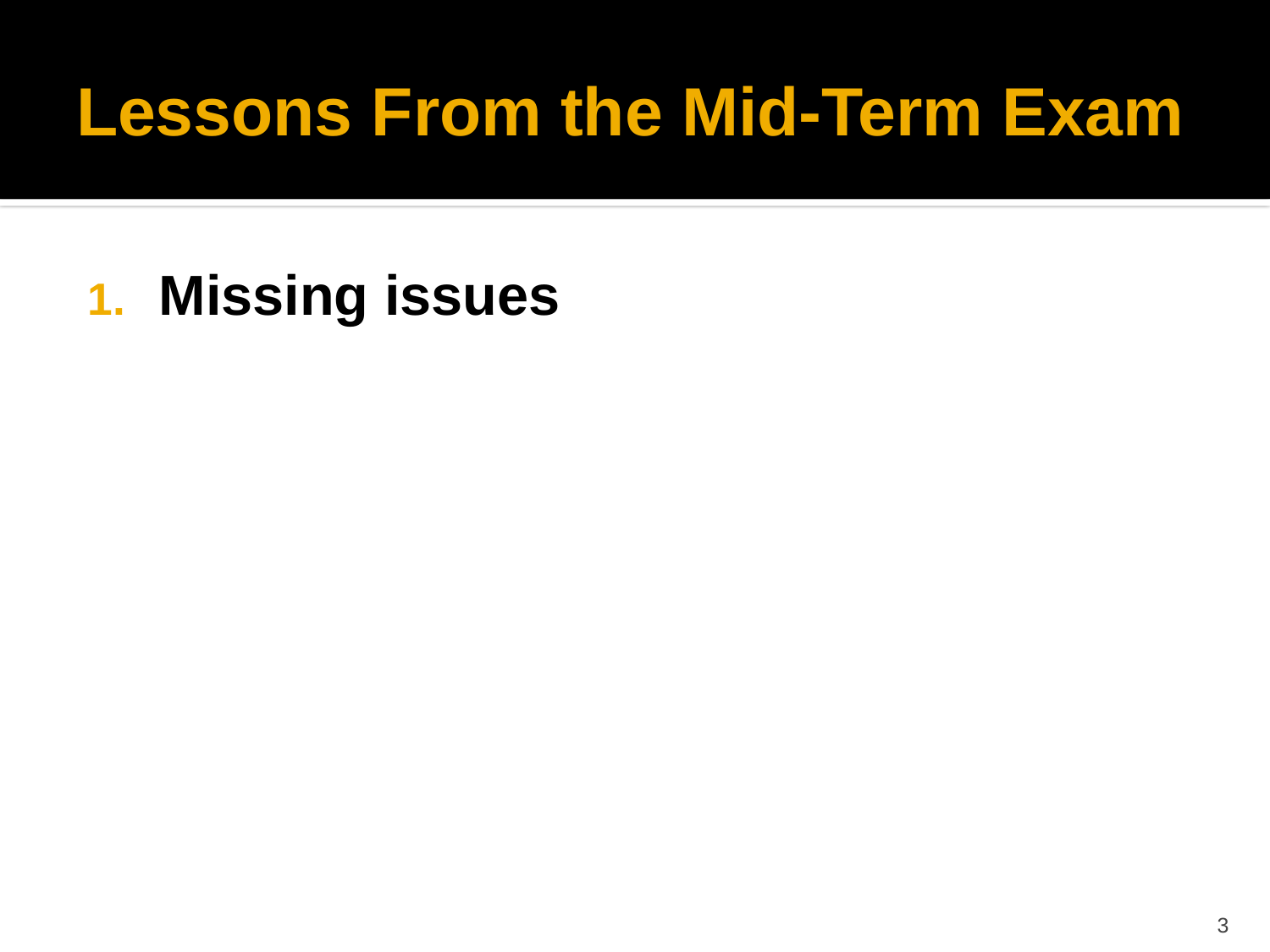

# Lessons From the Mid-Term Exam
Missing issues
3